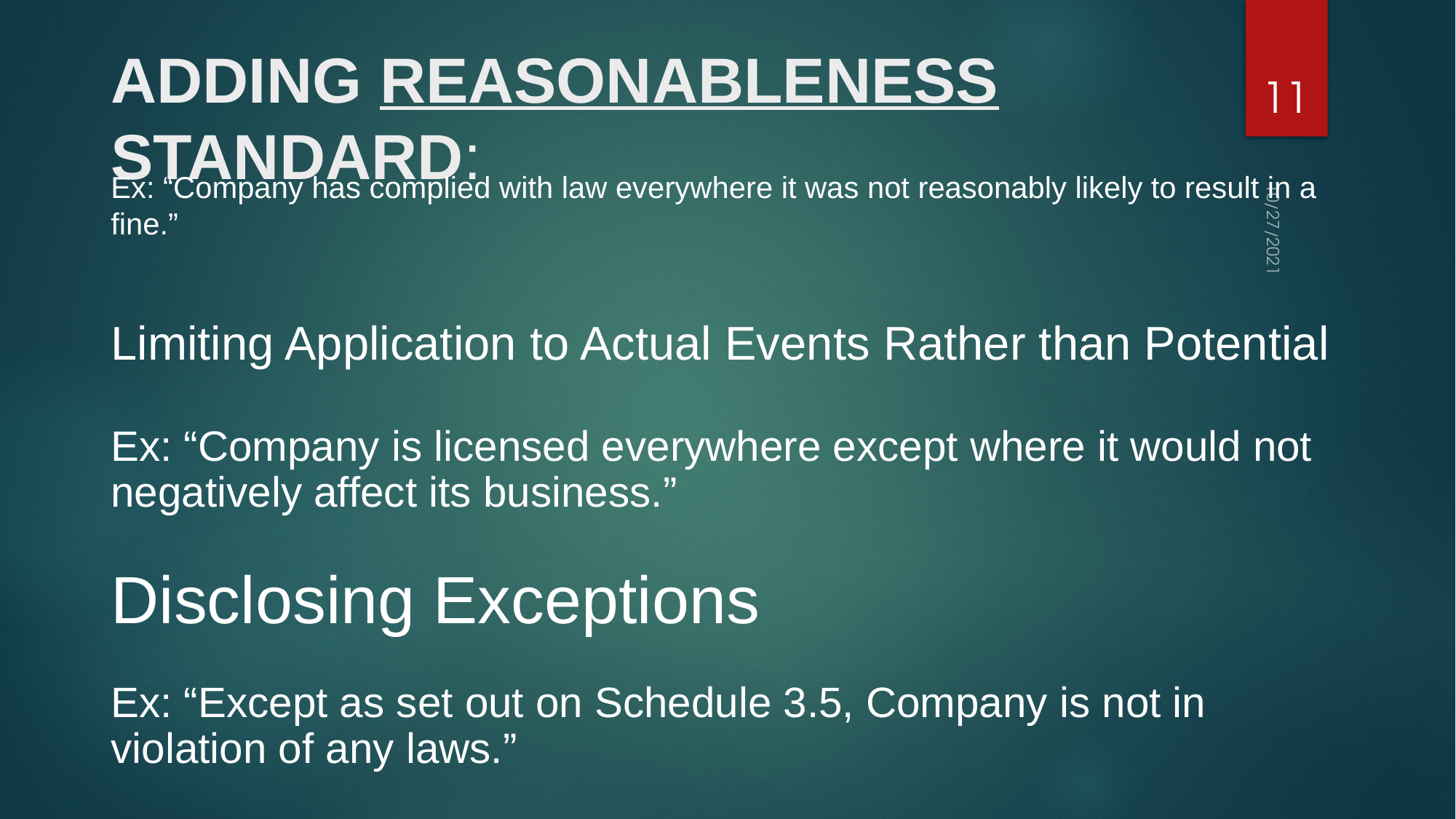

# Adding Reasonableness Standard:
11
Ex: “Company has complied with law everywhere it was not reasonably likely to result in a fine.”

10/27/2021
Limiting Application to Actual Events Rather than Potential
Ex: “Company is licensed everywhere except where it would not negatively affect its business.”

Disclosing Exceptions
Ex: “Except as set out on Schedule 3.5, Company is not in violation of any laws.”